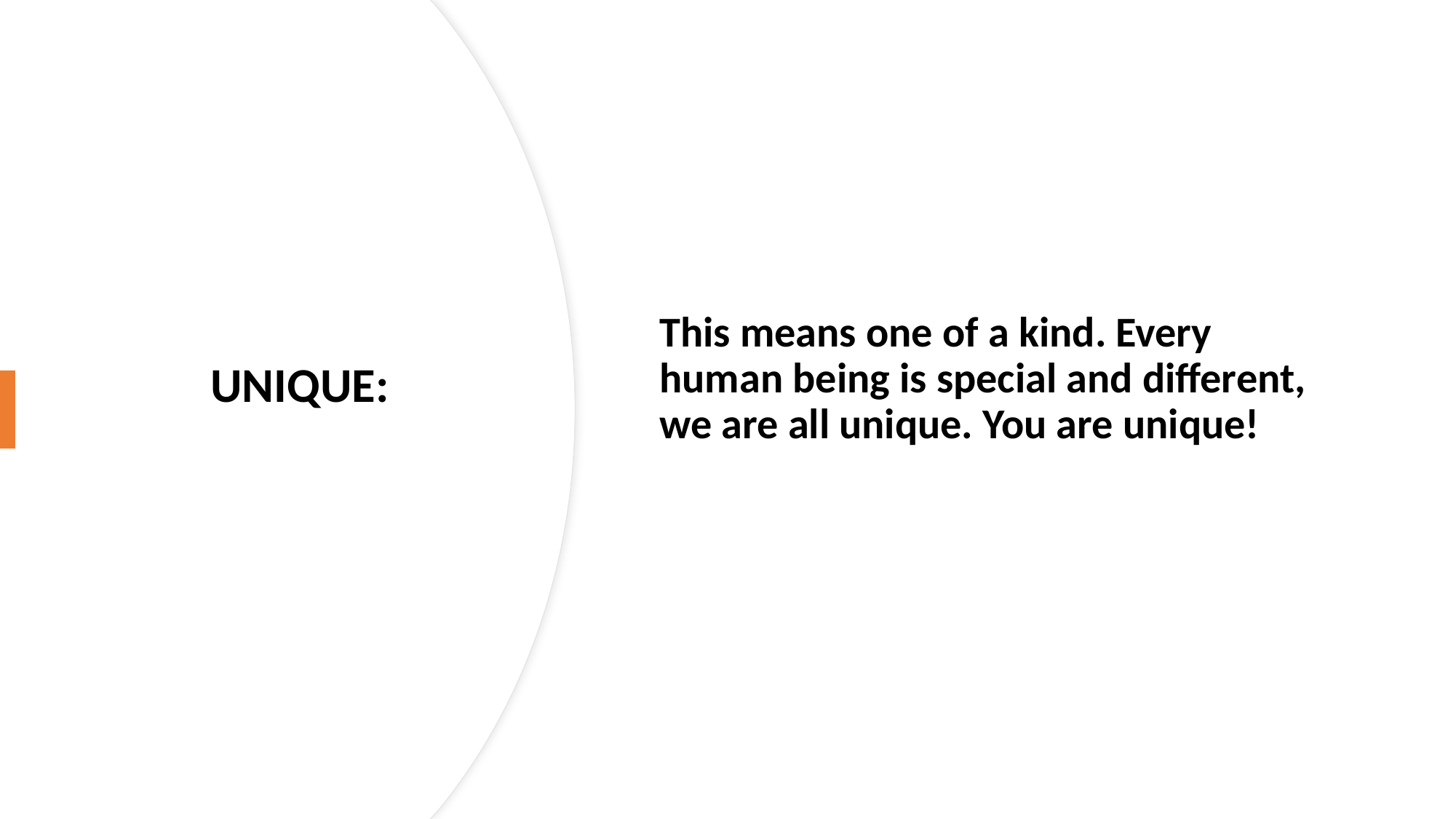

This means one of a kind. Every human being is special and different, we are all unique. You are unique!

UNIQUE: